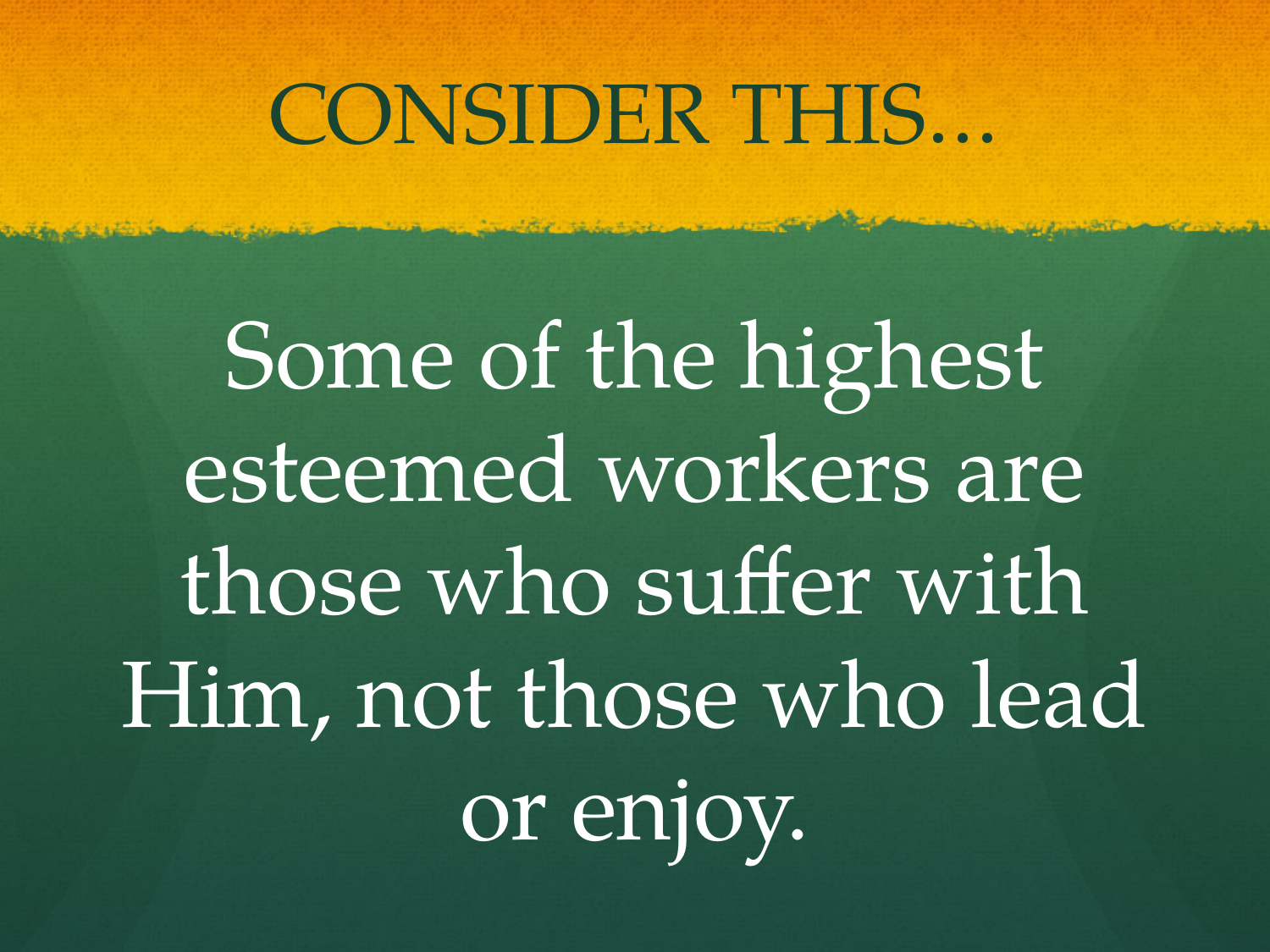

# CONSIDER THIS…
Some of the highest esteemed workers are those who suffer with Him, not those who lead or enjoy.